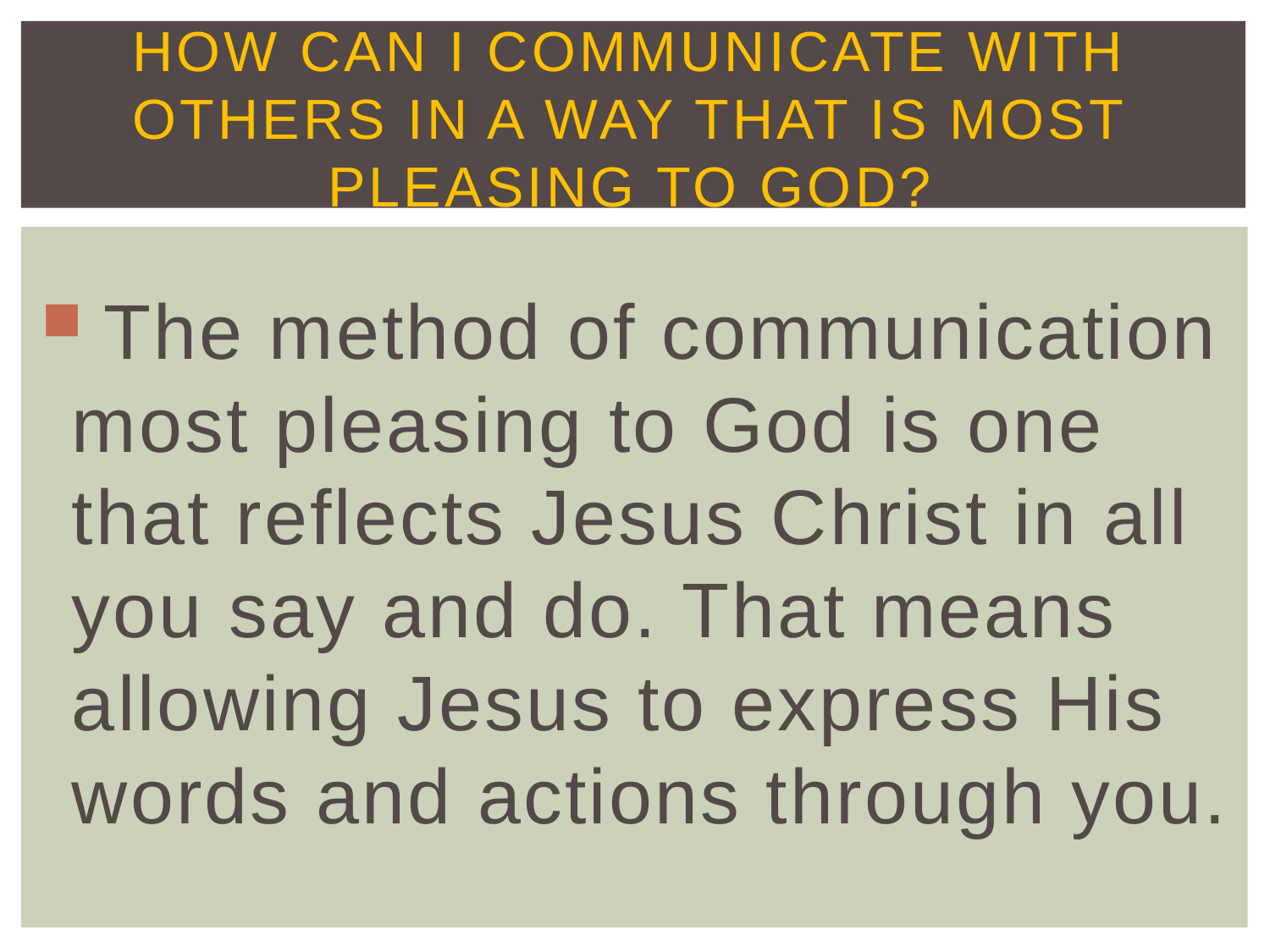

How can I communicate with others in a way that is most pleasing to God?
 The method of communication most pleasing to God is one that reflects Jesus Christ in all you say and do. That means allowing Jesus to express His words and actions through you.